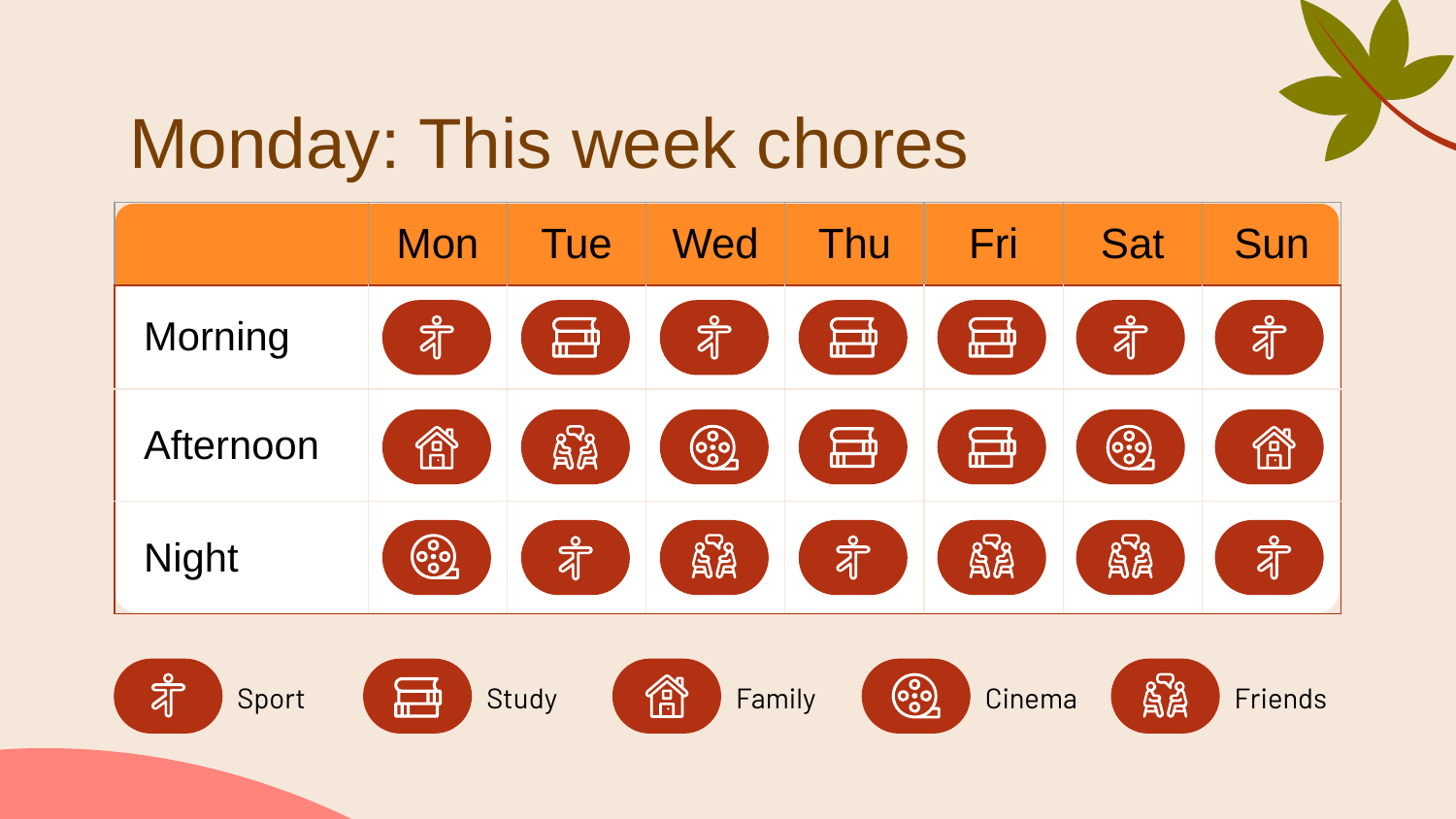

# Monday: This week chores

|  | Mon | Tue | Wed | Thu | Fri | Sat | Sun |
| --- | --- | --- | --- | --- | --- | --- | --- |
| Morning |  |  |  |  |  |  |  |
| Afternoon |  |  |  |  |  |  |  |
| Night |  |  |  |  |  |  |  |

Sport
Study
Family
Cinema
Friends